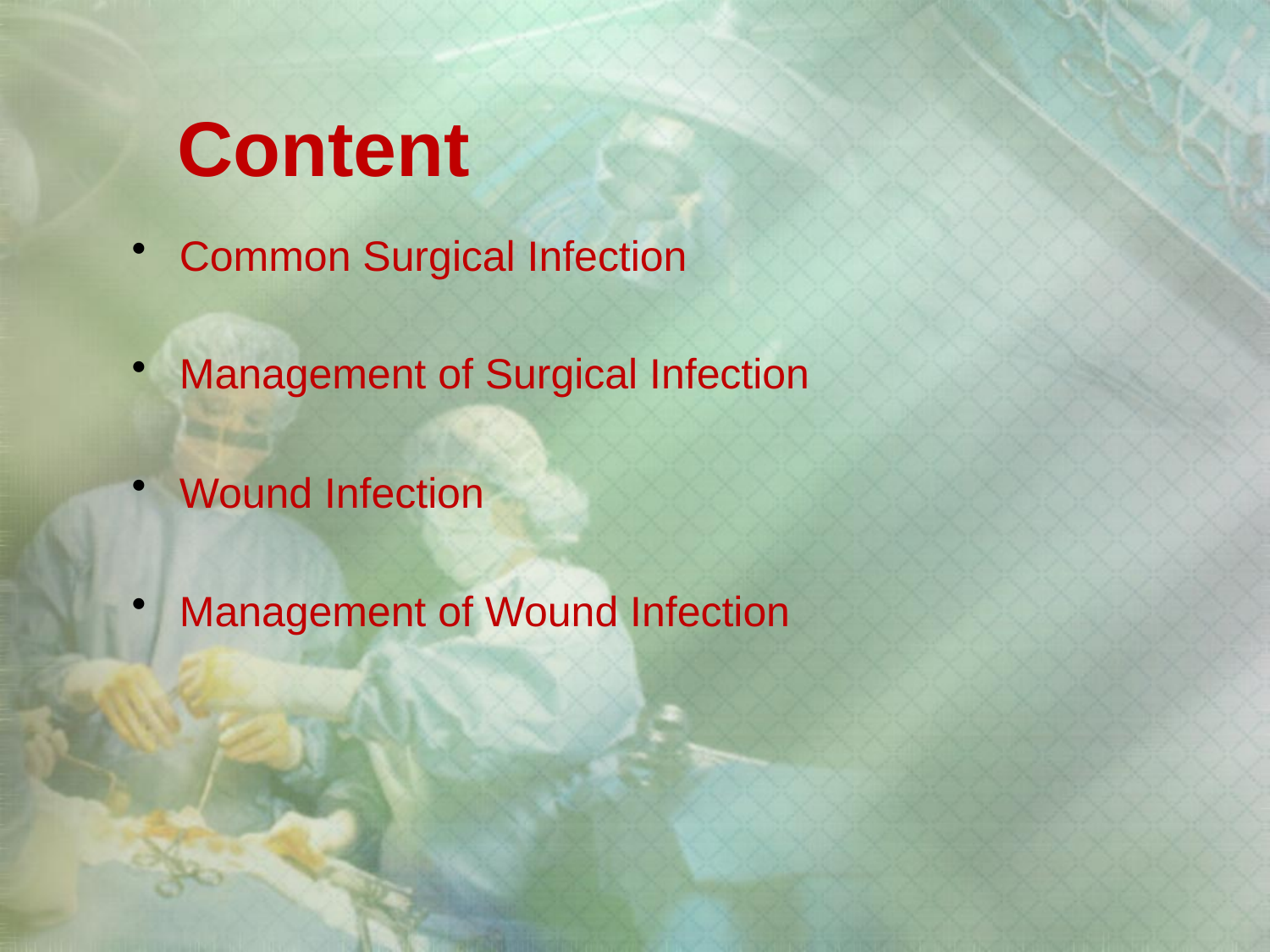

# Content
Common Surgical Infection

Management of Surgical Infection

Wound Infection

Management of Wound Infection